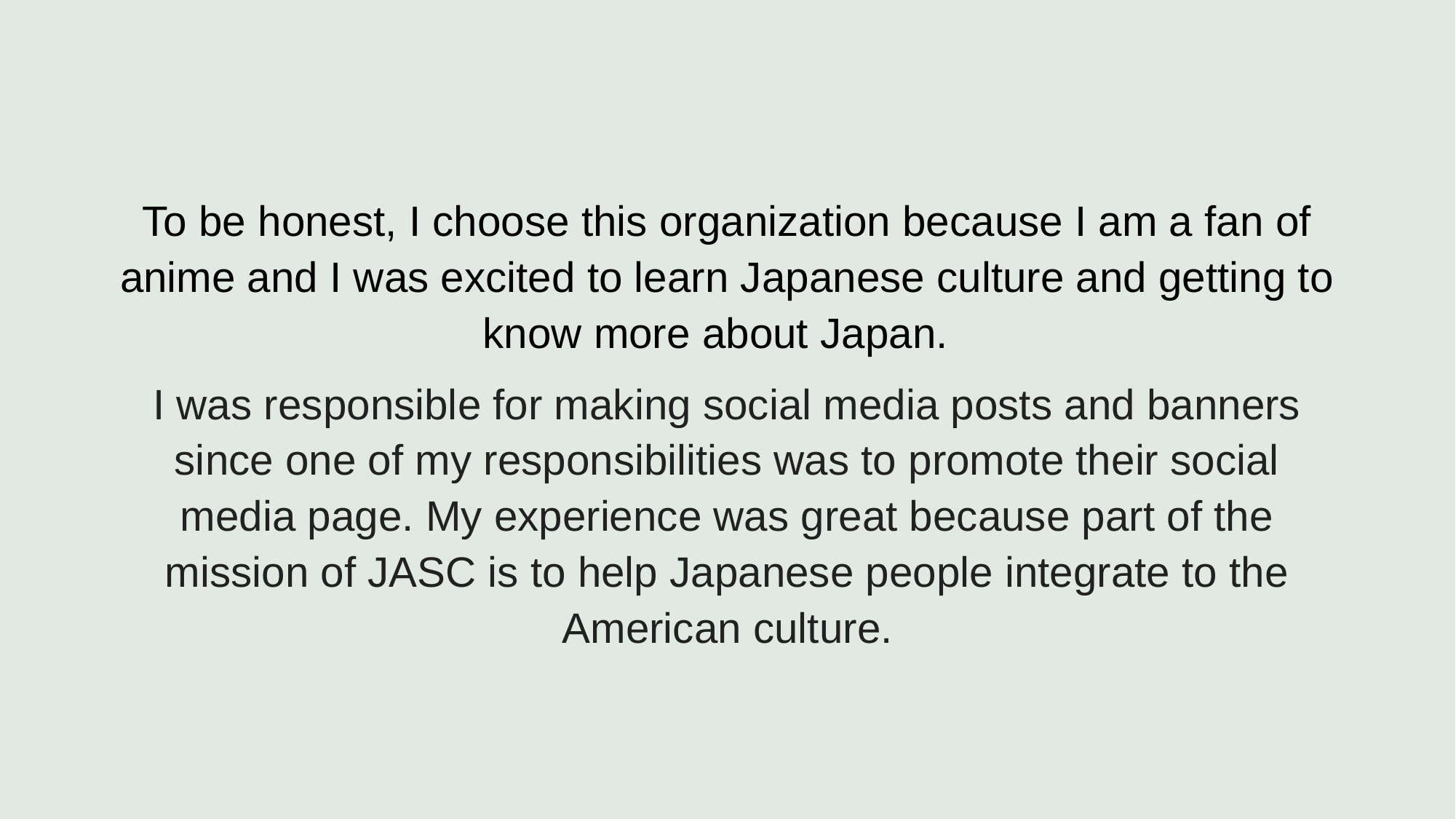

To be honest, I choose this organization because I am a fan of anime and I was excited to learn Japanese culture and getting to know more about Japan.
I was responsible for making social media posts and banners since one of my responsibilities was to promote their social media page. My experience was great because part of the mission of JASC is to help Japanese people integrate to the American culture.